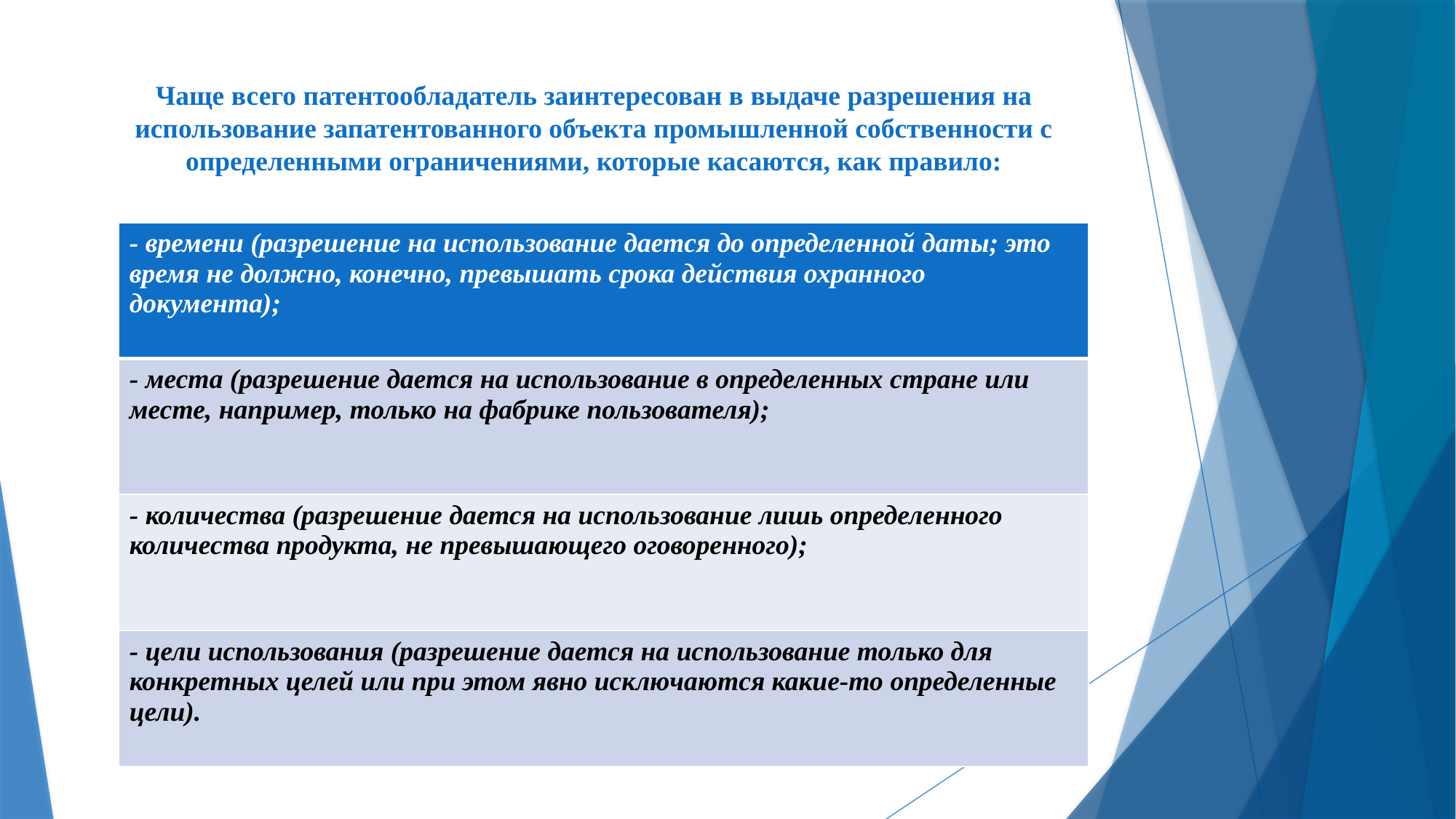

# Чаще всего патентообладатель заинтересован в выдаче разрешения на использование запатентованного объекта промышленной собственности с определенными ограничениями, которые касаются, как правило:
| - времени (разрешение на использование дается до определенной даты; это время не должно, конечно, превышать срока действия охранного документа); |
| --- |
| - места (разрешение дается на использование в определенных стране или месте, например, только на фабрике пользователя); |
| - количества (разрешение дается на использование лишь определенного количества продукта, не превышающего оговоренного); |
| - цели использования (разрешение дается на использование только для конкретных целей или при этом явно исключаются какие-то определенные цели). |